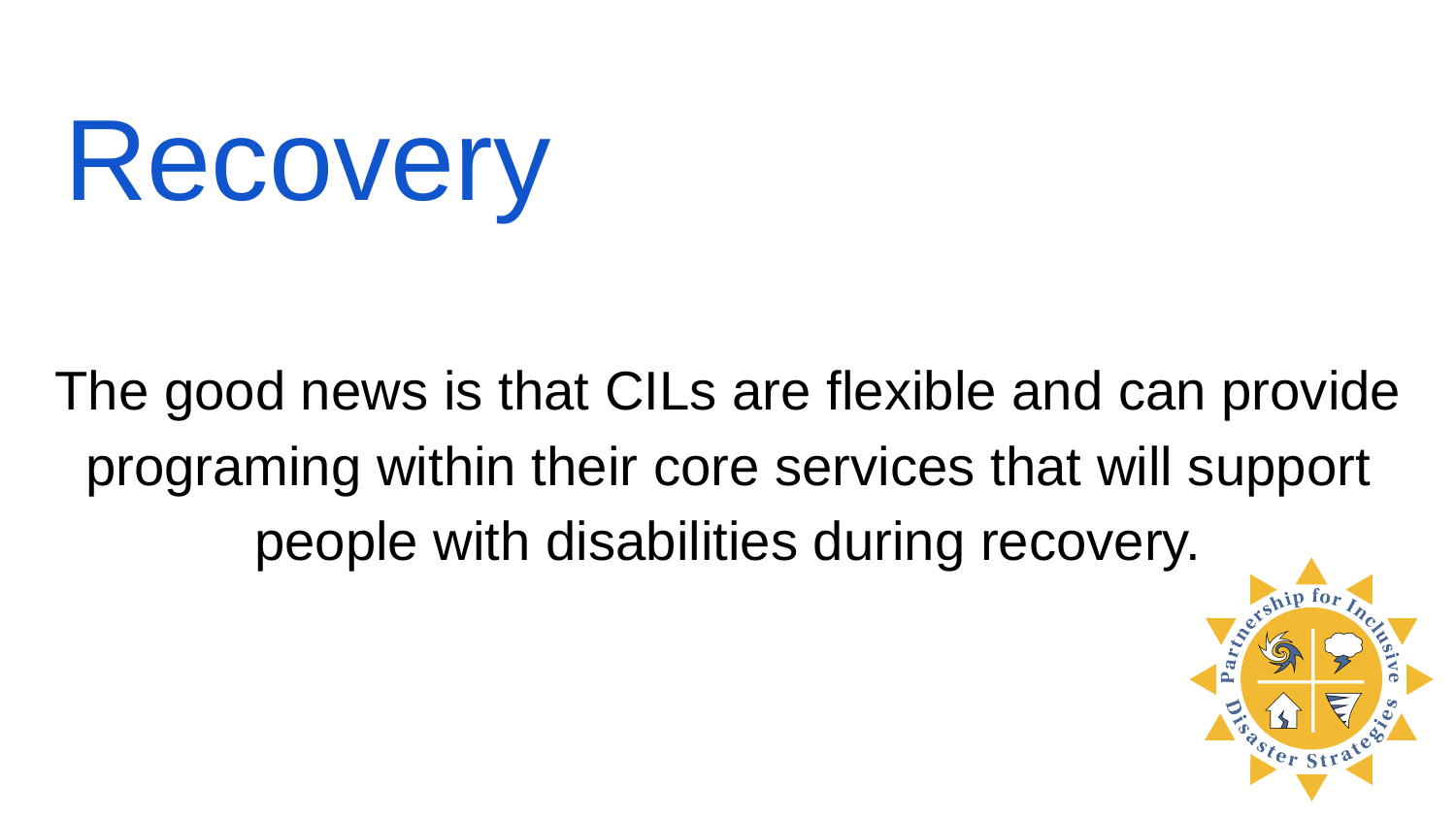

# Recovery
The good news is that CILs are flexible and can provide programing within their core services that will support people with disabilities during recovery.